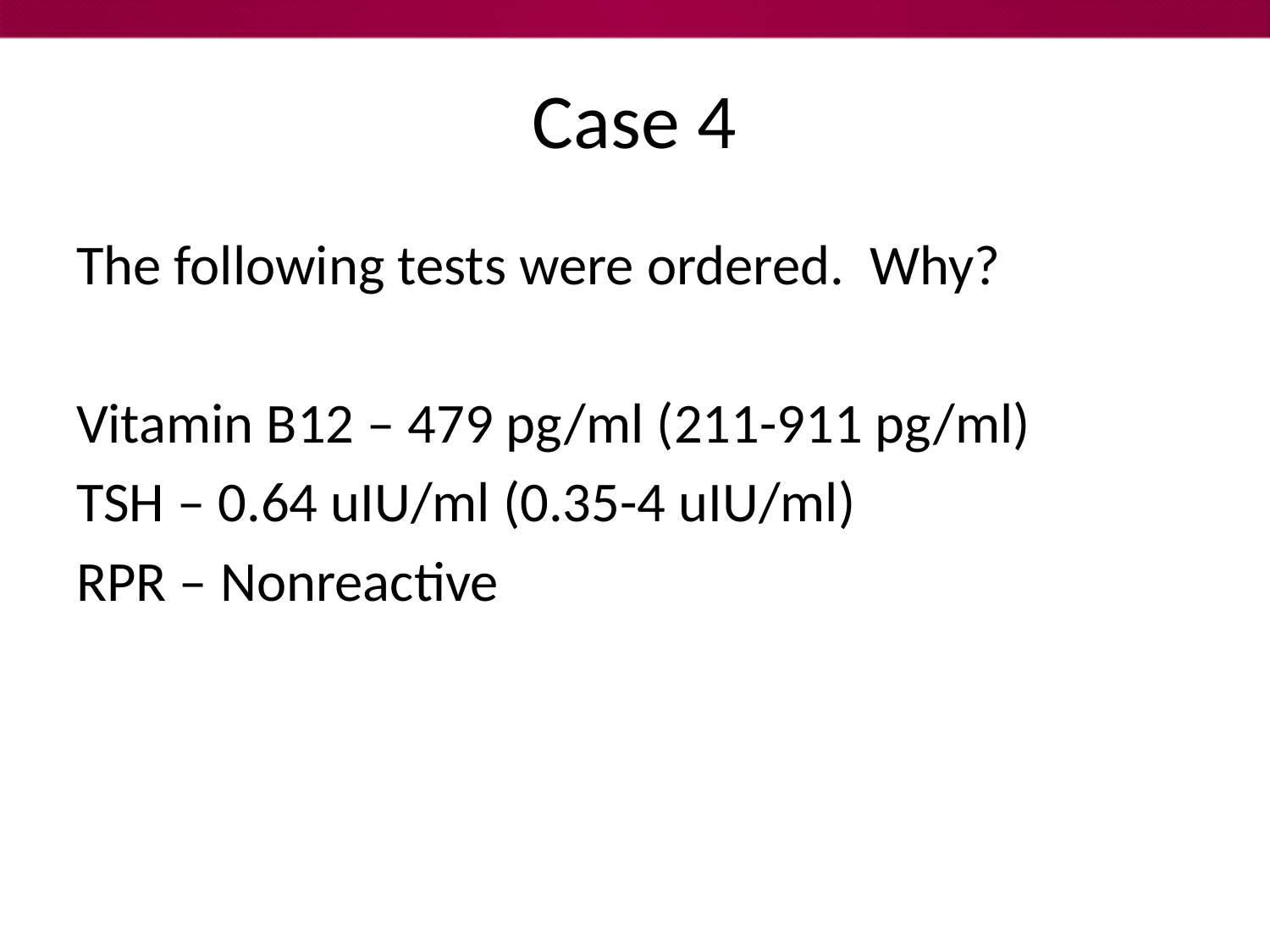

# Case 4
The following tests were ordered.  Why?

Vitamin B12 – 479 pg/ml (211-911 pg/ml)
TSH – 0.64 uIU/ml (0.35-4 uIU/ml)
RPR – Nonreactive